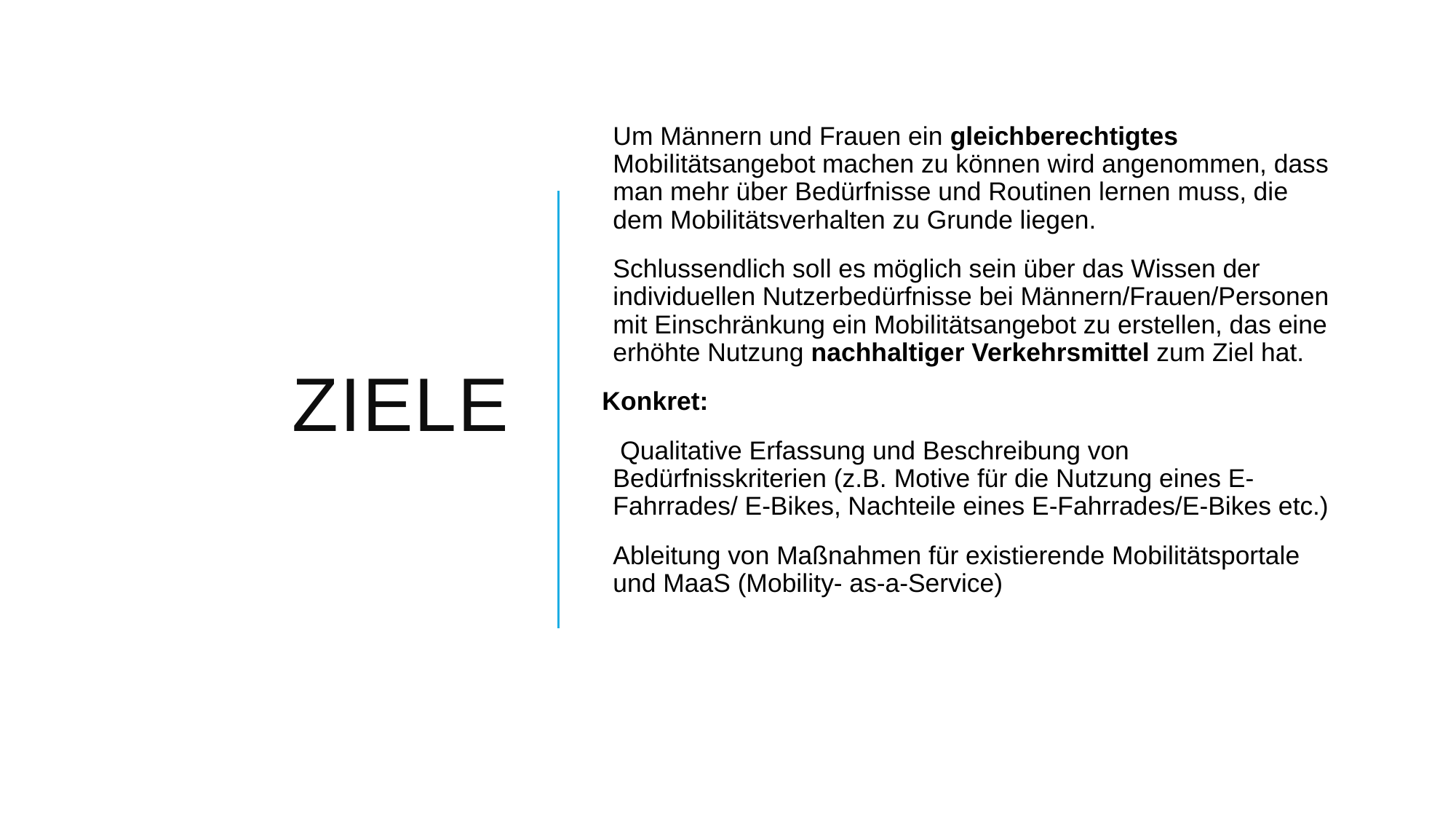

# Ziele
Um Männern und Frauen ein gleichberechtigtes Mobilitätsangebot machen zu können wird angenommen, dass man mehr über Bedürfnisse und Routinen lernen muss, die dem Mobilitätsverhalten zu Grunde liegen.
Schlussendlich soll es möglich sein über das Wissen der individuellen Nutzerbedürfnisse bei Männern/Frauen/Personen mit Einschränkung ein Mobilitätsangebot zu erstellen, das eine erhöhte Nutzung nachhaltiger Verkehrsmittel zum Ziel hat.
Konkret:
 Qualitative Erfassung und Beschreibung von Bedürfnisskriterien (z.B. Motive für die Nutzung eines E-Fahrrades/ E-Bikes, Nachteile eines E-Fahrrades/E-Bikes etc.)
Ableitung von Maßnahmen für existierende Mobilitätsportale und MaaS (Mobility- as-a-Service)